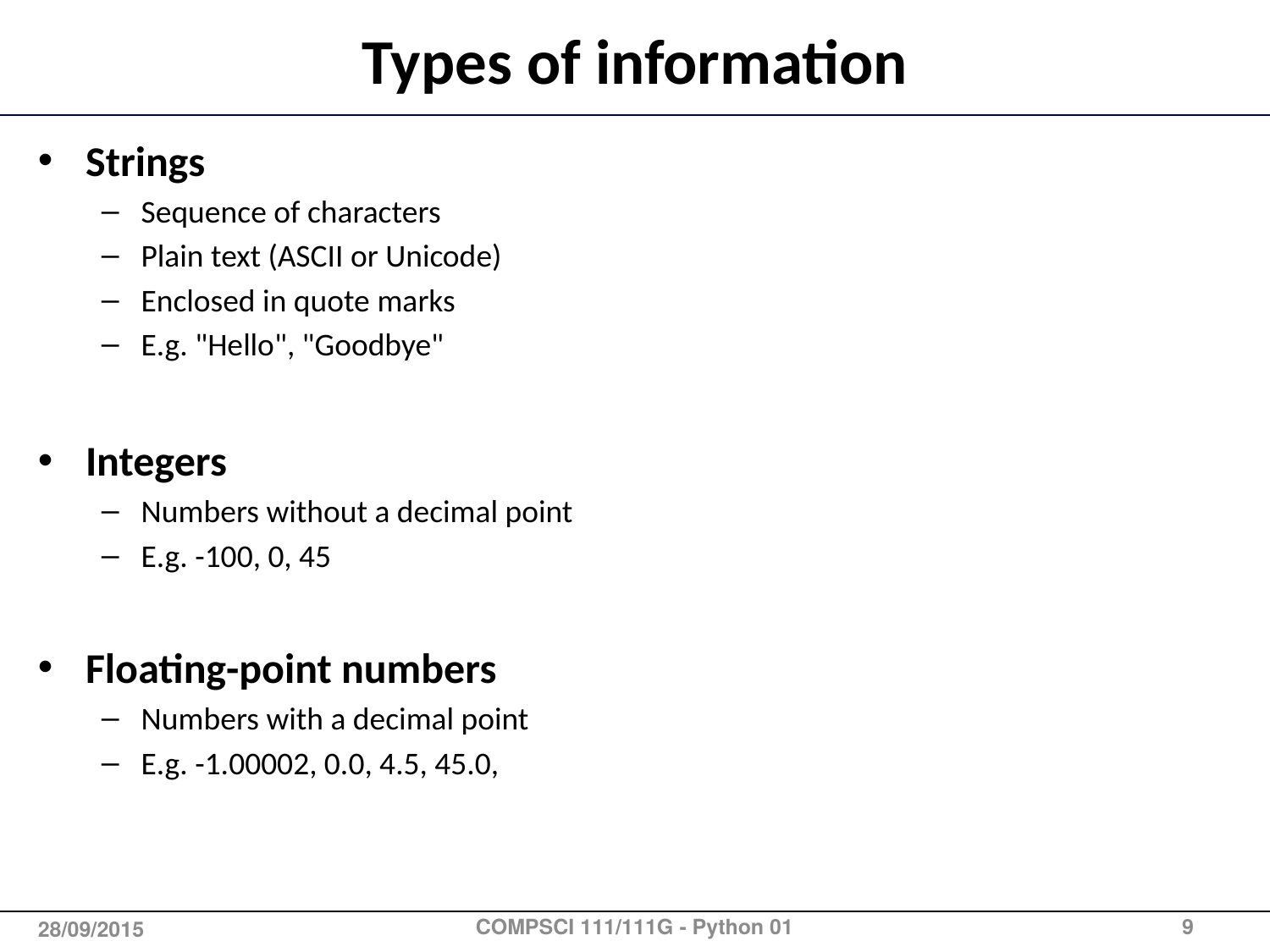

# Types of information
Strings
Sequence of characters
Plain text (ASCII or Unicode)
Enclosed in quote marks
E.g. "Hello", "Goodbye"

Integers
Numbers without a decimal point
E.g. -100, 0, 45

Floating-point numbers
Numbers with a decimal point
E.g. -1.00002, 0.0, 4.5, 45.0,
28/09/2015
COMPSCI 111/111G - Python 01
9